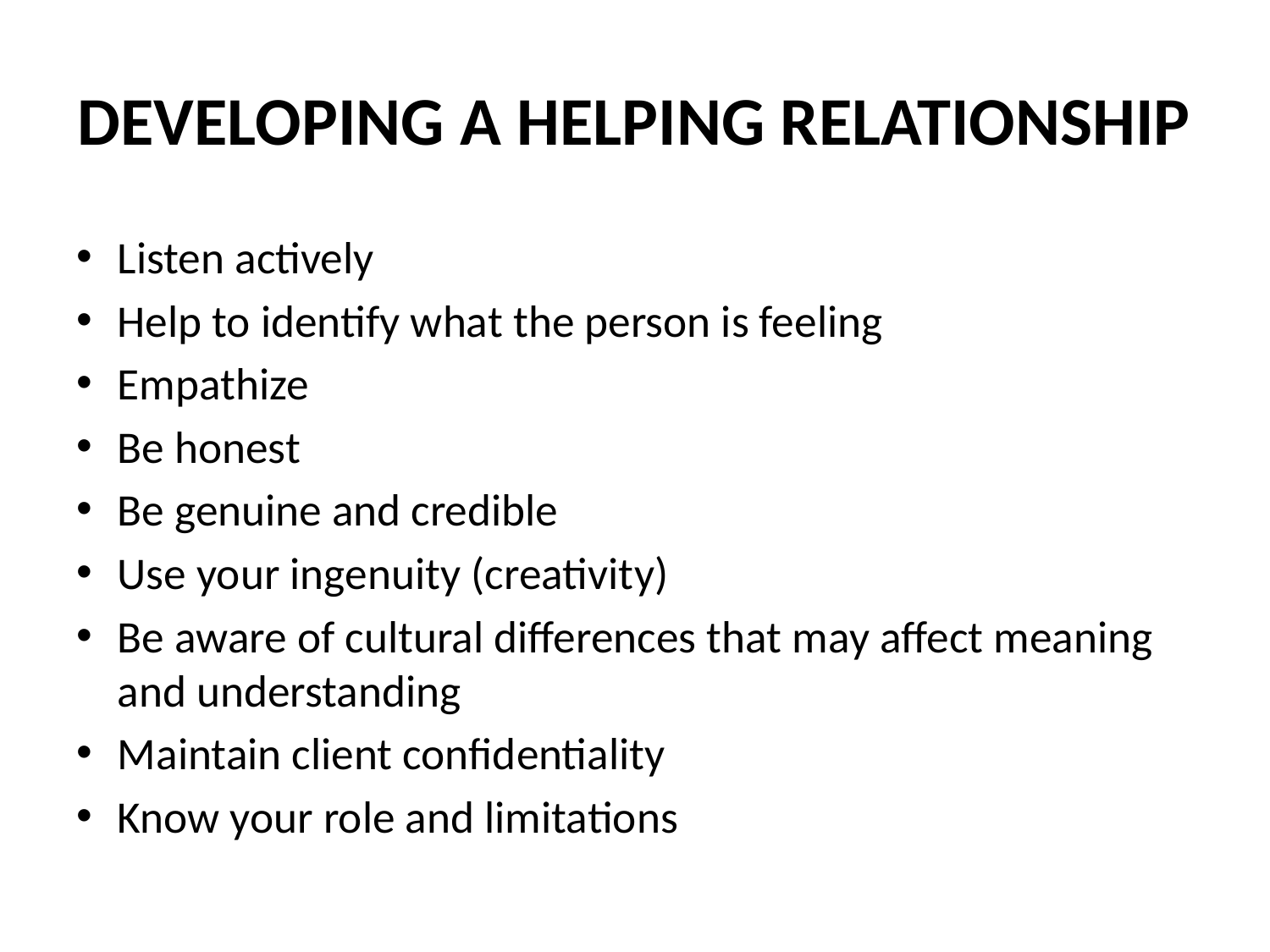

# DEVELOPING A HELPING RELATIONSHIP
Listen actively
Help to identify what the person is feeling
Empathize
Be honest
Be genuine and credible
Use your ingenuity (creativity)
Be aware of cultural differences that may affect meaning and understanding
Maintain client confidentiality
Know your role and limitations